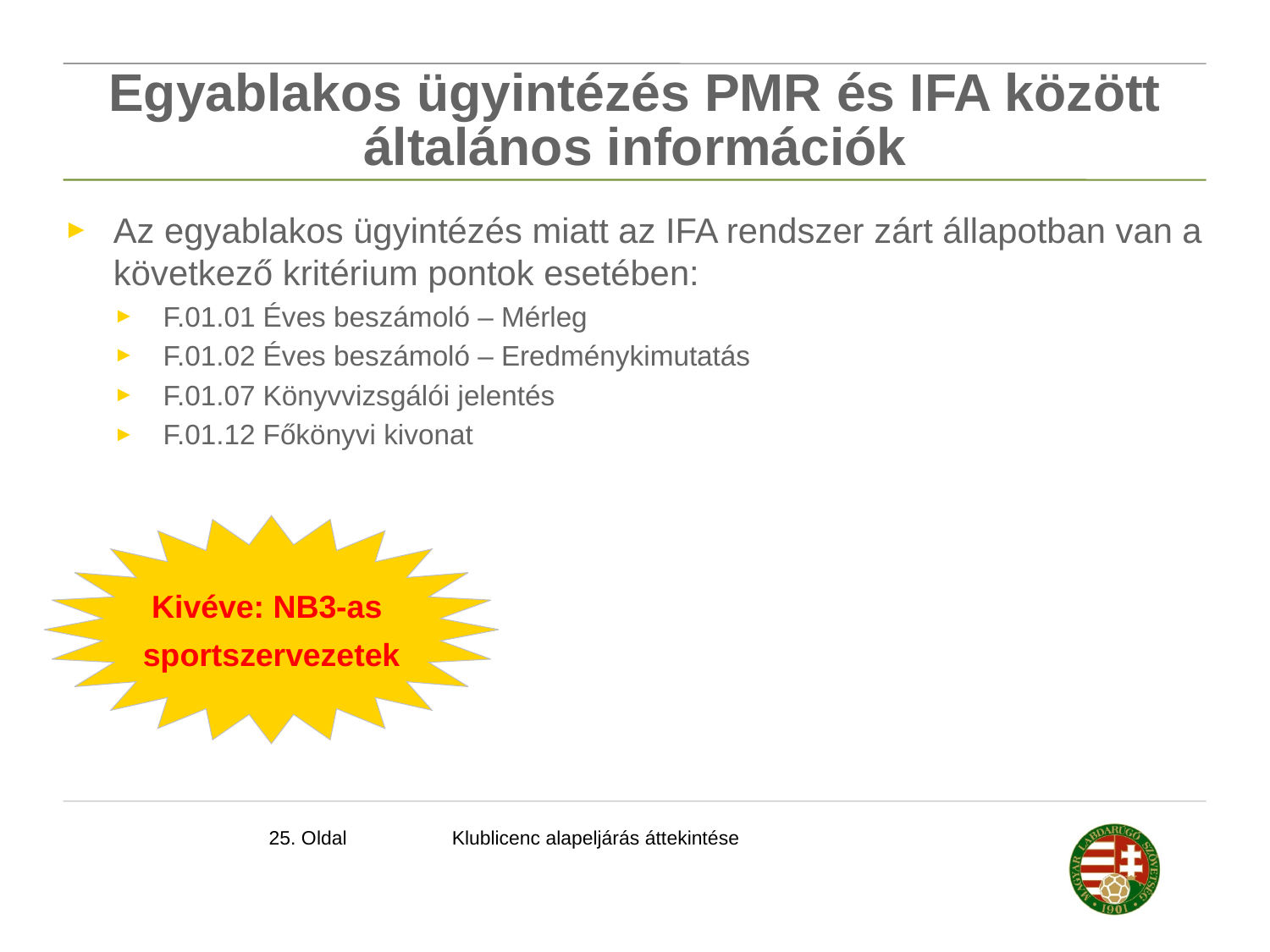

# Egyablakos ügyintézés PMR és IFA között általános információk
Az egyablakos ügyintézés miatt az IFA rendszer zárt állapotban van a következő kritérium pontok esetében:
F.01.01 Éves beszámoló – Mérleg
F.01.02 Éves beszámoló – Eredménykimutatás
F.01.07 Könyvvizsgálói jelentés
F.01.12 Főkönyvi kivonat
Kivéve: NB3-as
sportszervezetek